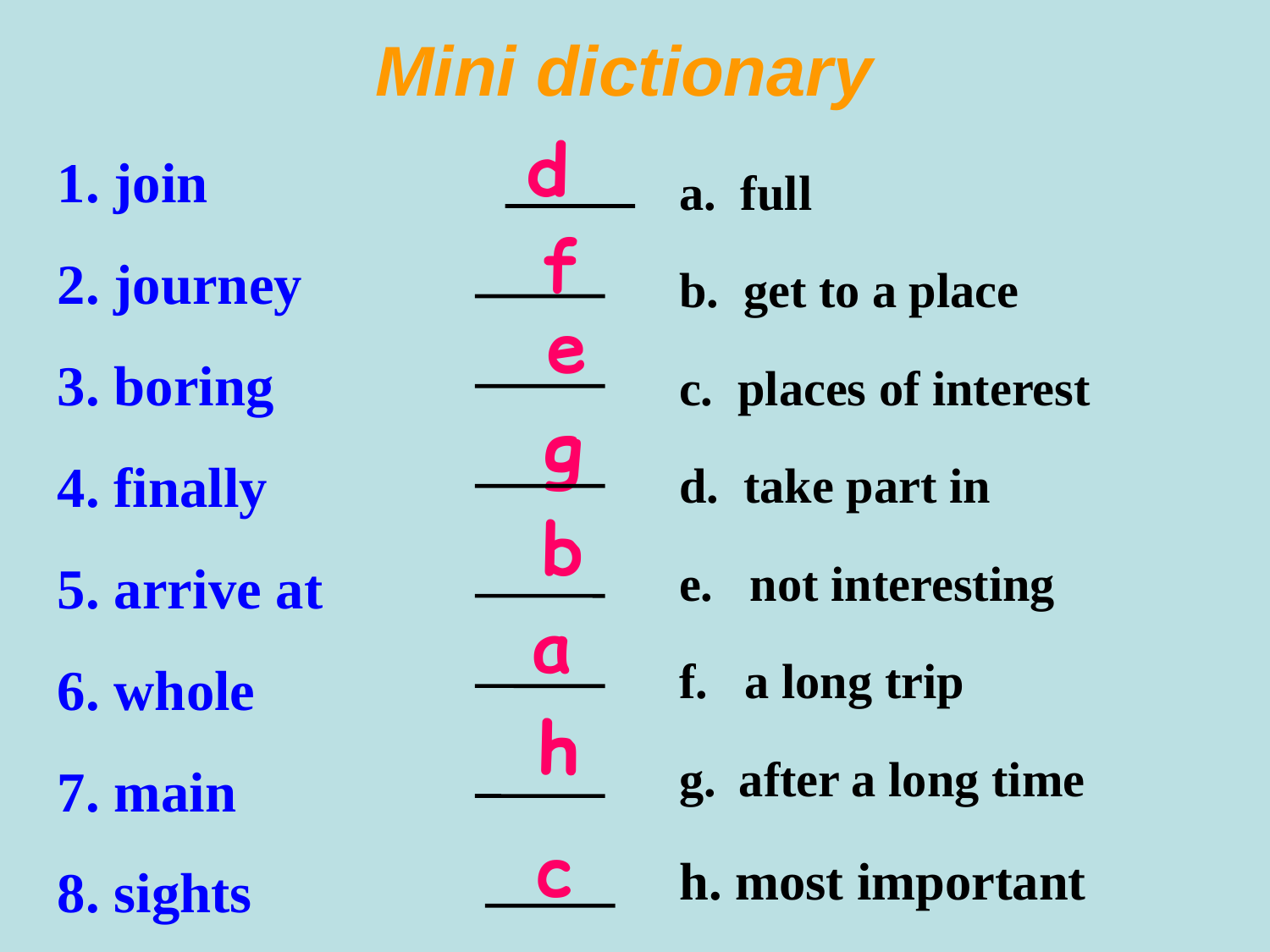

# Mini dictionary
1. join
2. journey
3. boring
4. finally
5. arrive at
6. whole
7. main
8. sights
a.  full
b.  get to a place
c.  places of interest
d.  take part in
e.   not interesting
f.   a long trip
 after a long time
h. most important
d

f

e

g

b

a

h

c